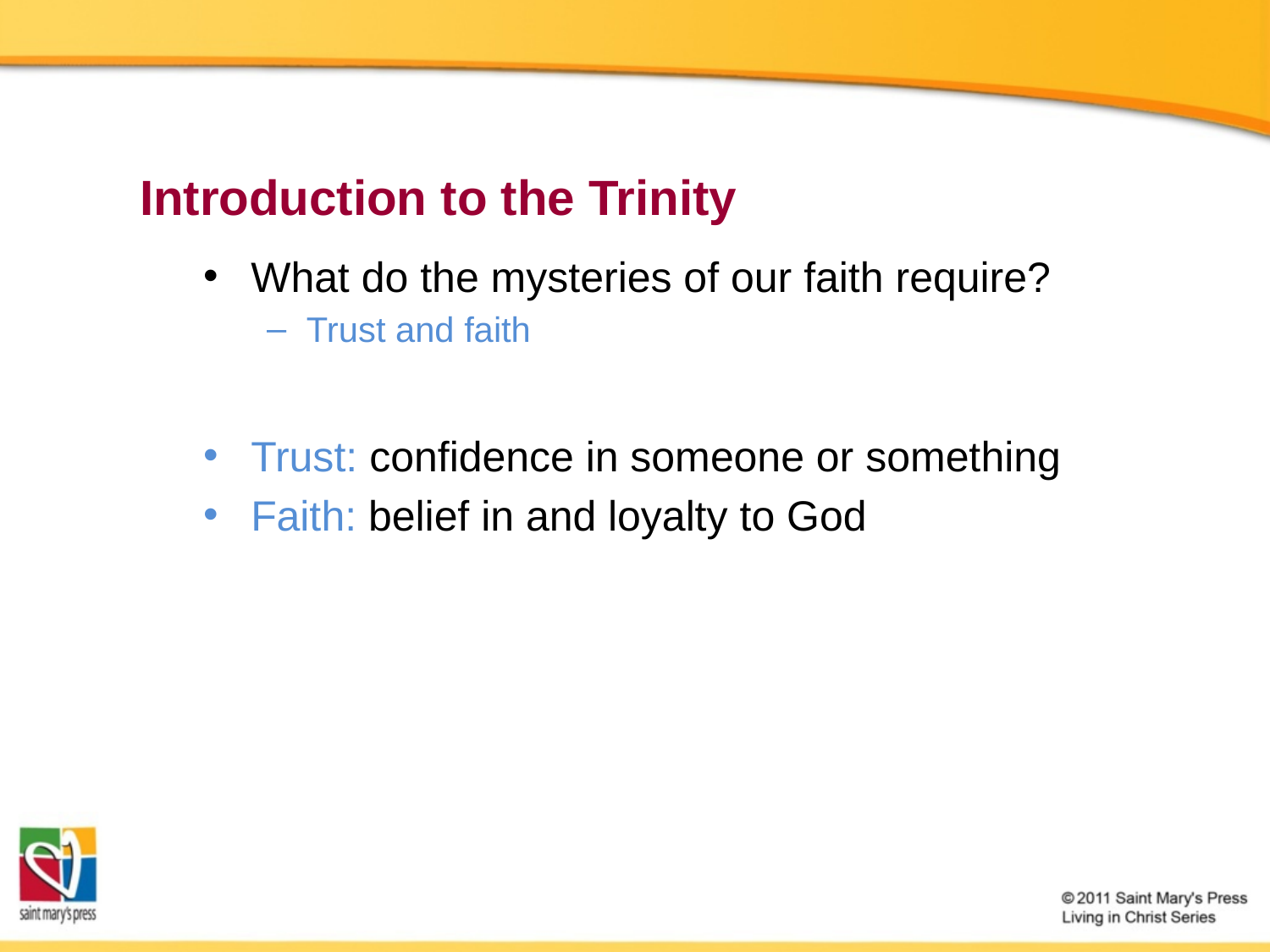

# Introduction to the Trinity
What do the mysteries of our faith require?
Trust and faith

Trust: confidence in someone or something
Faith: belief in and loyalty to God